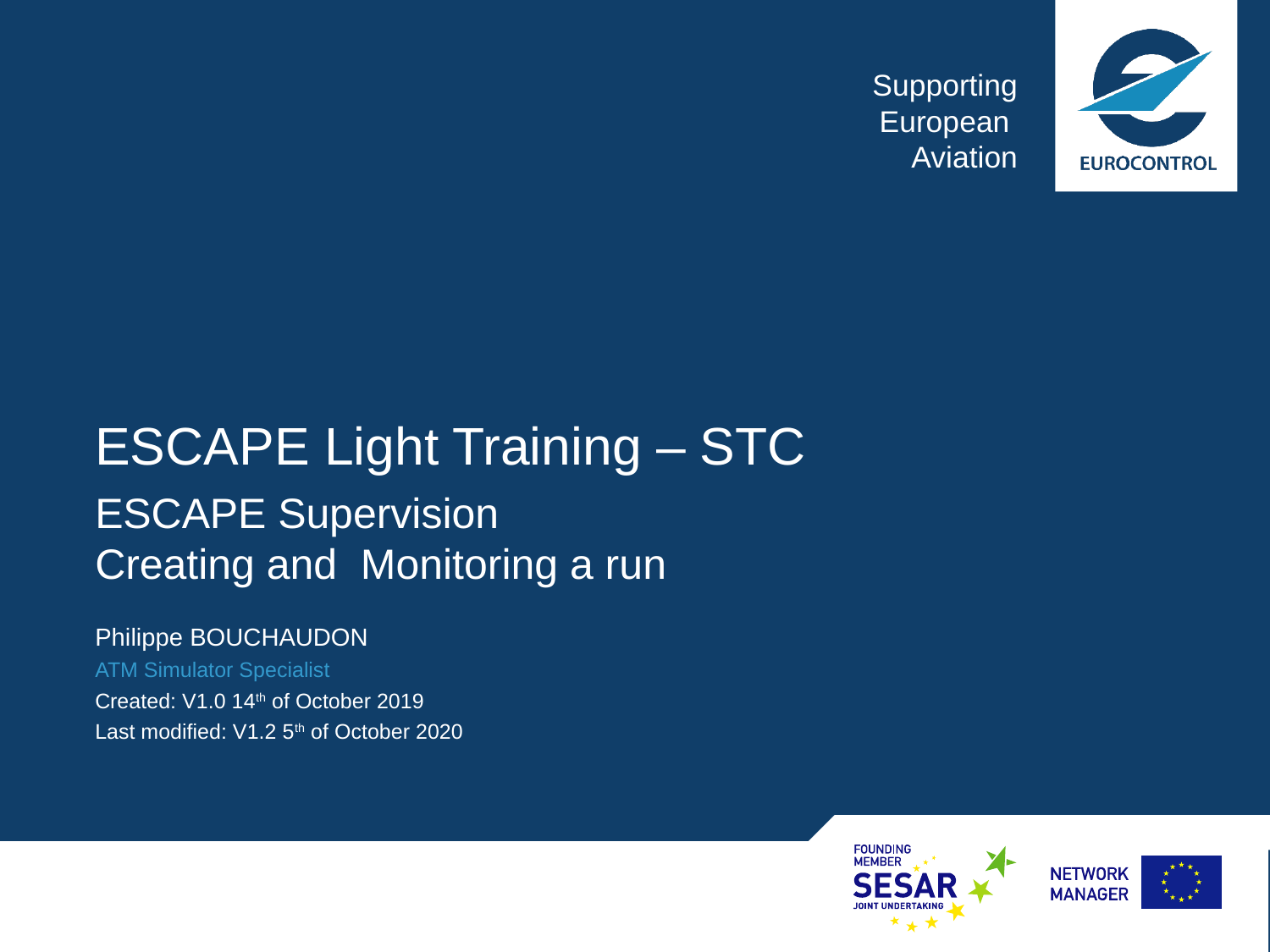

# ESCAPE Light Training – STC
ESCAPE Supervision
Creating and  Monitoring a run
Philippe BOUCHAUDON
ATM Simulator Specialist
Created: V1.0 14th of October 2019
Last modified: V1.2 5th of October 2020